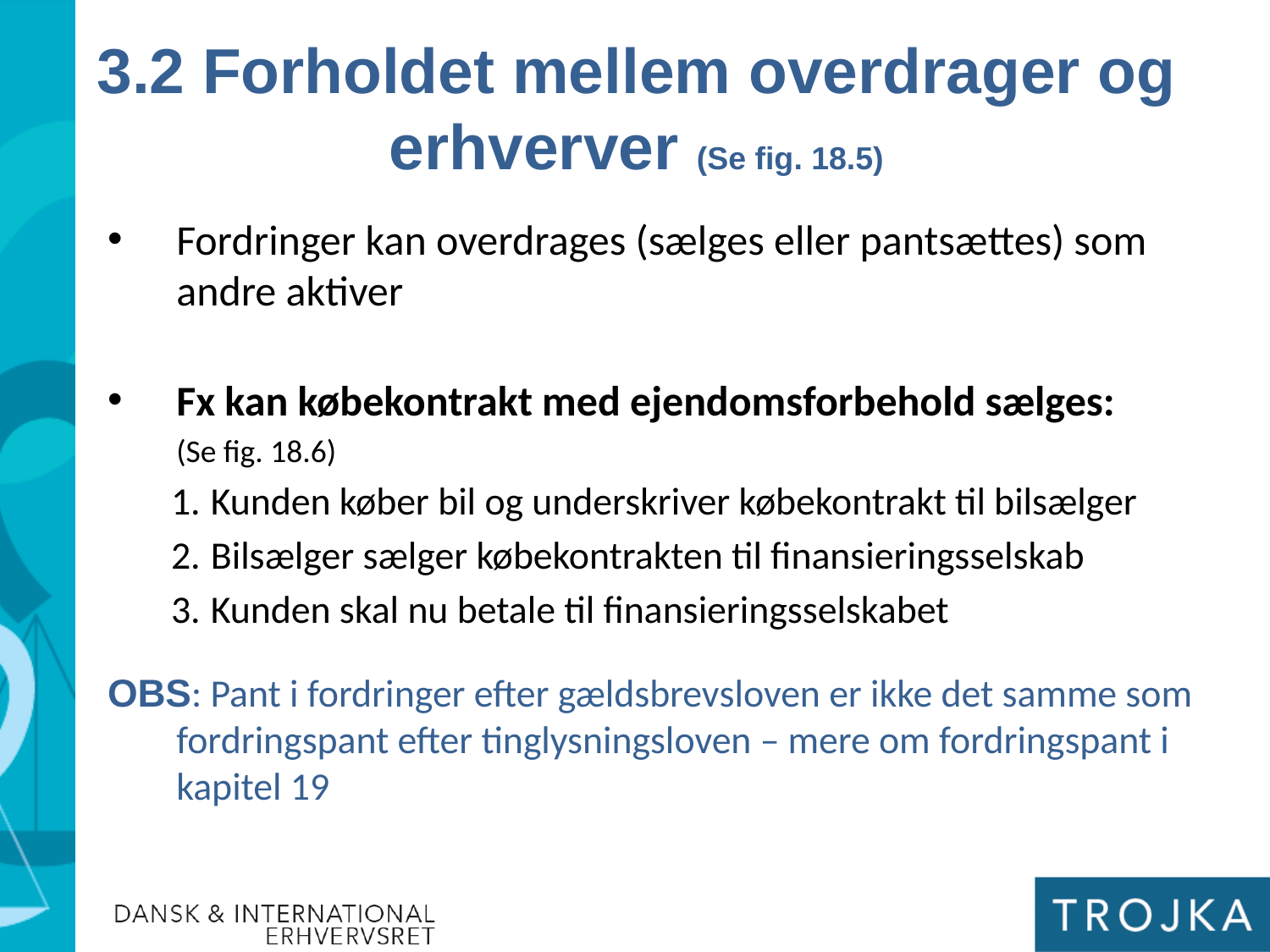

3.2 Forholdet mellem overdrager og erhverver (Se fig. 18.5)
Fordringer kan overdrages (sælges eller pantsættes) som andre aktiver
Fx kan købekontrakt med ejendomsforbehold sælges:
	(Se fig. 18.6)
Kunden køber bil og underskriver købekontrakt til bilsælger
Bilsælger sælger købekontrakten til finansieringsselskab
Kunden skal nu betale til finansieringsselskabet

OBS: Pant i fordringer efter gældsbrevsloven er ikke det samme som fordringspant efter tinglysningsloven – mere om fordringspant i kapitel 19